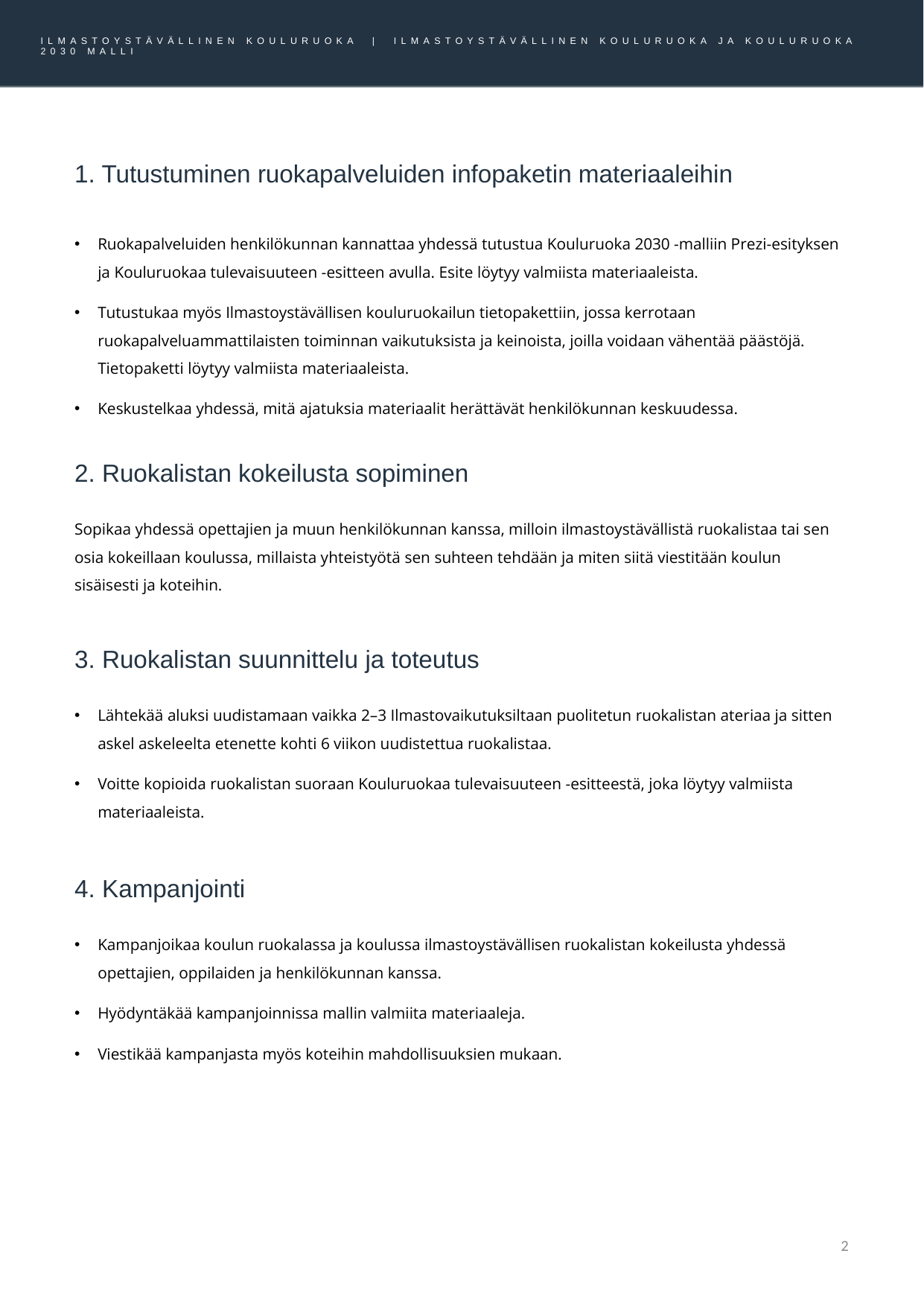

ILMASTOYSTÄVÄLLINEN KOULURUOKA  |  ILMASTOYSTÄVÄLLINEN KOULURUOKA JA KOULURUOKA 2030 MALLI
# 1. Tutustuminen ruokapalveluiden infopaketin materiaaleihin
Ruokapalveluiden henkilökunnan kannattaa yhdessä tutustua Kouluruoka 2030 -malliin Prezi-esityksen ja Kouluruokaa tulevaisuuteen -esitteen avulla. Esite löytyy valmiista materiaaleista.
Tutustukaa myös Ilmastoystävällisen kouluruokailun tietopakettiin, jossa kerrotaan ruokapalveluammattilaisten toiminnan vaikutuksista ja keinoista, joilla voidaan vähentää päästöjä. Tietopaketti löytyy valmiista materiaaleista.
Keskustelkaa yhdessä, mitä ajatuksia materiaalit herättävät henkilökunnan keskuudessa.
2. Ruokalistan kokeilusta sopiminen
Sopikaa yhdessä opettajien ja muun henkilökunnan kanssa, milloin ilmastoystävällistä ruokalistaa tai sen osia kokeillaan koulussa, millaista yhteistyötä sen suhteen tehdään ja miten siitä viestitään koulun sisäisesti ja koteihin.
3. Ruokalistan suunnittelu ja toteutus
Lähtekää aluksi uudistamaan vaikka 2–3 Ilmastovaikutuksiltaan puolitetun ruokalistan ateriaa ja sitten askel askeleelta etenette kohti 6 viikon uudistettua ruokalistaa.
Voitte kopioida ruokalistan suoraan Kouluruokaa tulevaisuuteen -esitteestä, joka löytyy valmiista materiaaleista.
4. Kampanjointi
Kampanjoikaa koulun ruokalassa ja koulussa ilmastoystävällisen ruokalistan kokeilusta yhdessä opettajien, oppilaiden ja henkilökunnan kanssa.
Hyödyntäkää kampanjoinnissa mallin valmiita materiaaleja.
Viestikää kampanjasta myös koteihin mahdollisuuksien mukaan.
2